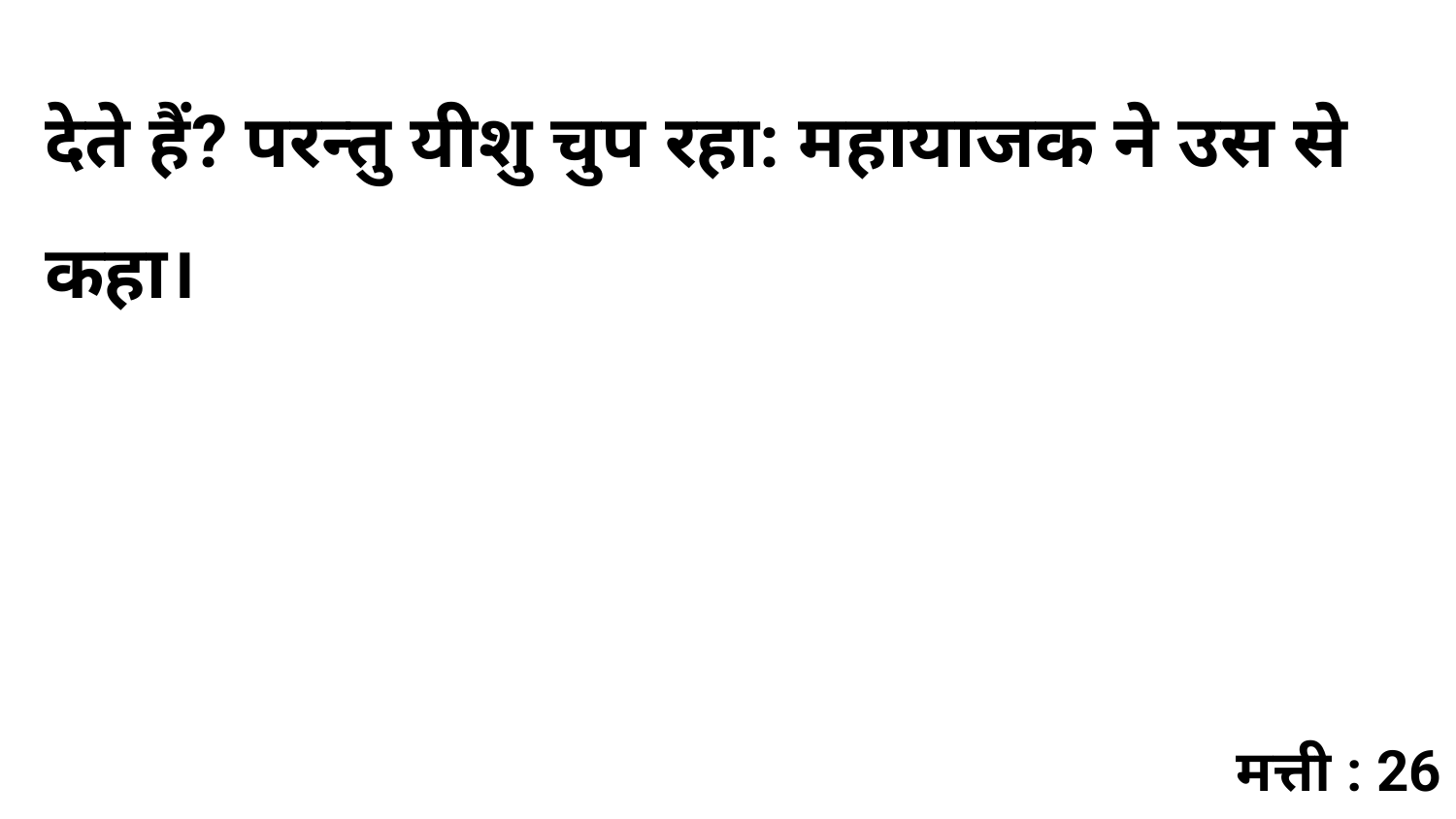

देते हैं? परन्तु यीशु चुप रहा: महायाजक ने उस से कहा।
मत्ती : 26